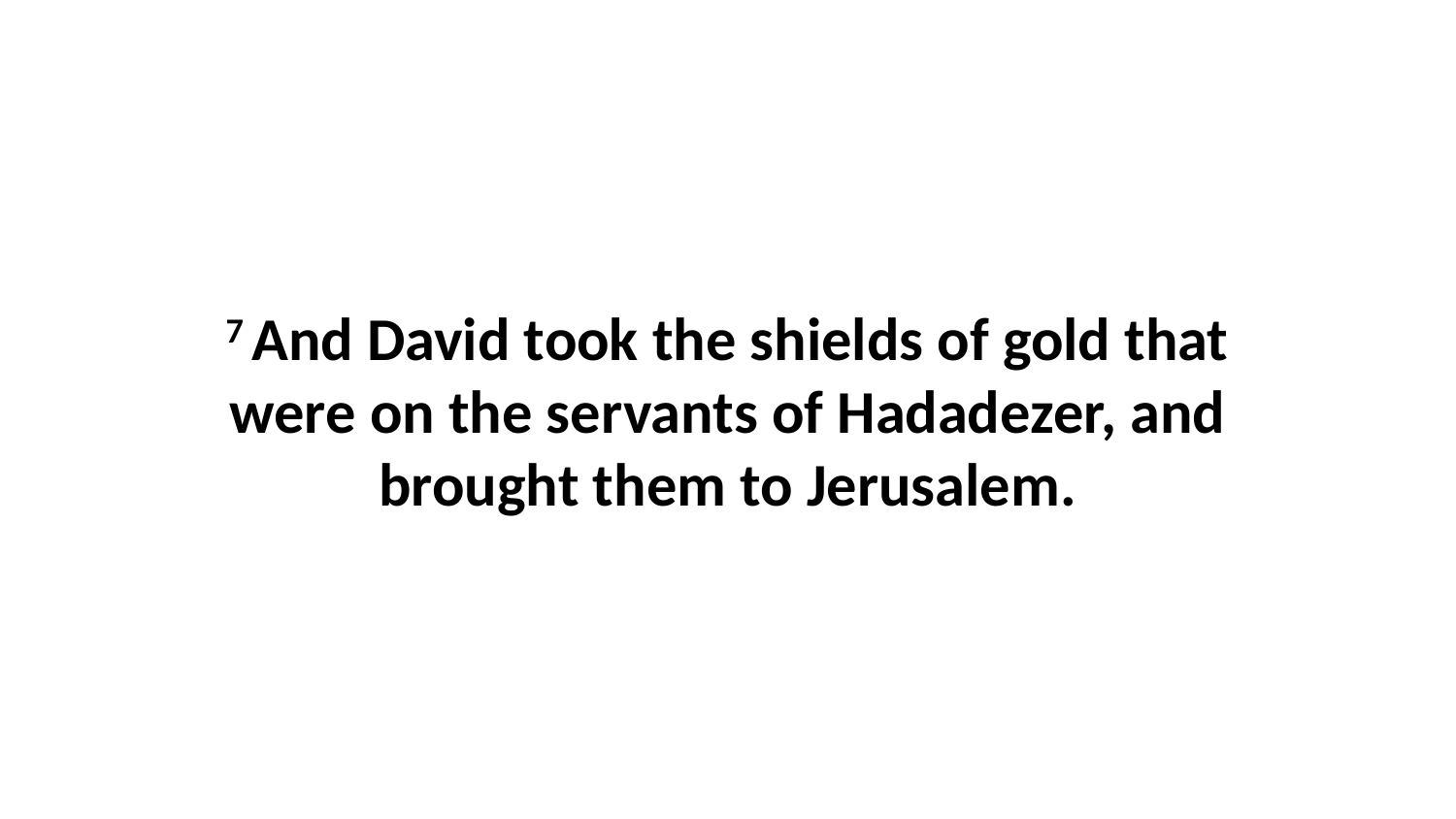

7 And David took the shields of gold that were on the servants of Hadadezer, and brought them to Jerusalem.